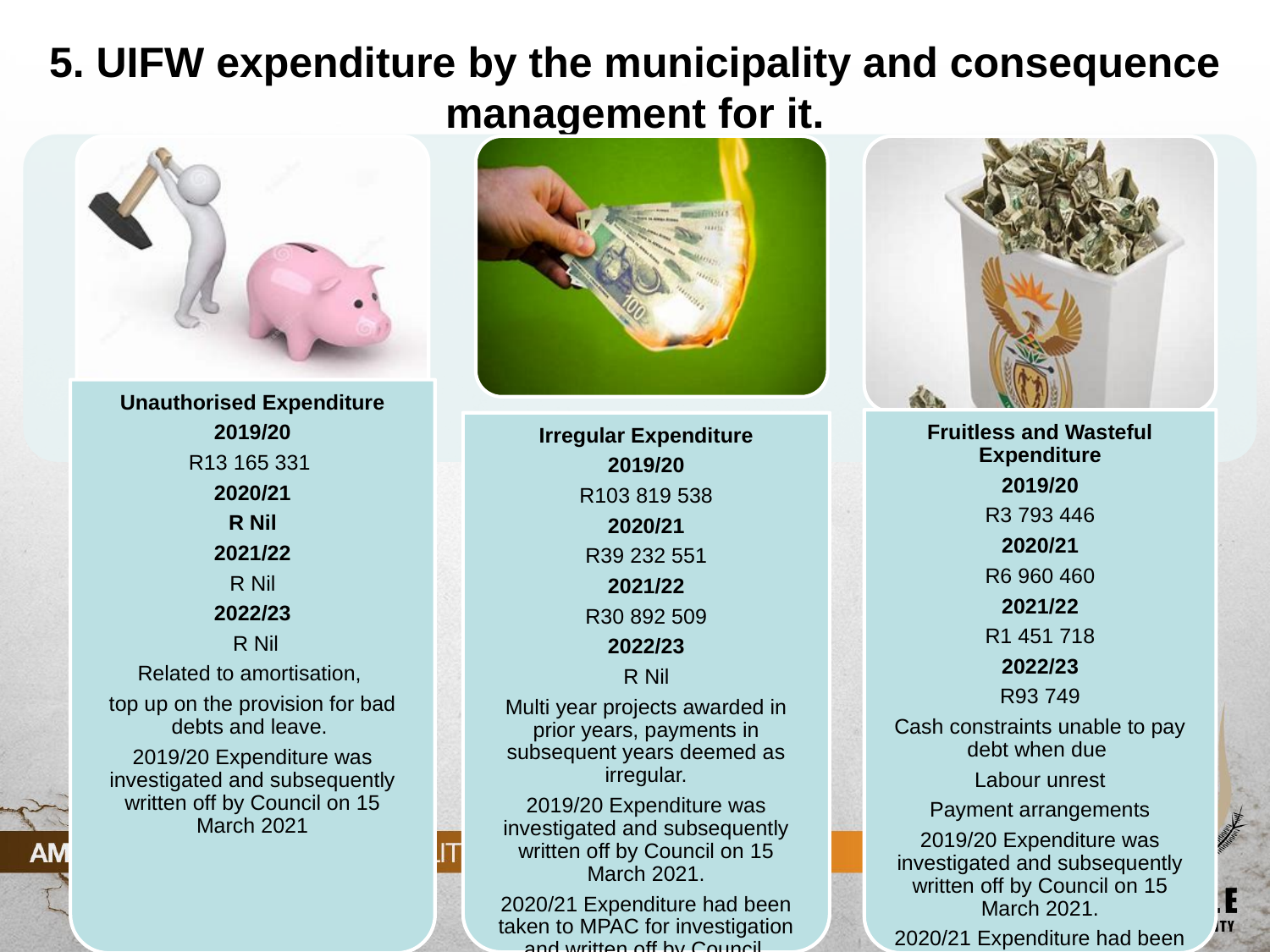

# 5. UIFW expenditure by the municipality and consequence management for it.

Unauthorised Expenditure
2019/20
R13 165 331
2020/21
R Nil
2021/22
R Nil
2022/23
 R Nil
Related to amortisation,
top up on the provision for bad debts and leave.
2019/20 Expenditure was investigated and subsequently written off by Council on 15 March 2021

Fruitless and Wasteful Expenditure
2019/20
R3 793 446
2020/21
R6 960 460
2021/22
R1 451 718
2022/23
R93 749
Cash constraints unable to pay debt when due
Labour unrest
Payment arrangements
2019/20 Expenditure was investigated and subsequently written off by Council on 15 March 2021.
2020/21 Expenditure had been taken to MPAC for investigation and written off by Council.

Irregular Expenditure
2019/20
R103 819 538
2020/21
R39 232 551
2021/22
R30 892 509
2022/23
R Nil
Multi year projects awarded in prior years, payments in subsequent years deemed as irregular.
2019/20 Expenditure was investigated and subsequently written off by Council on 15 March 2021.
2020/21 Expenditure had been taken to MPAC for investigation and written off by Council.